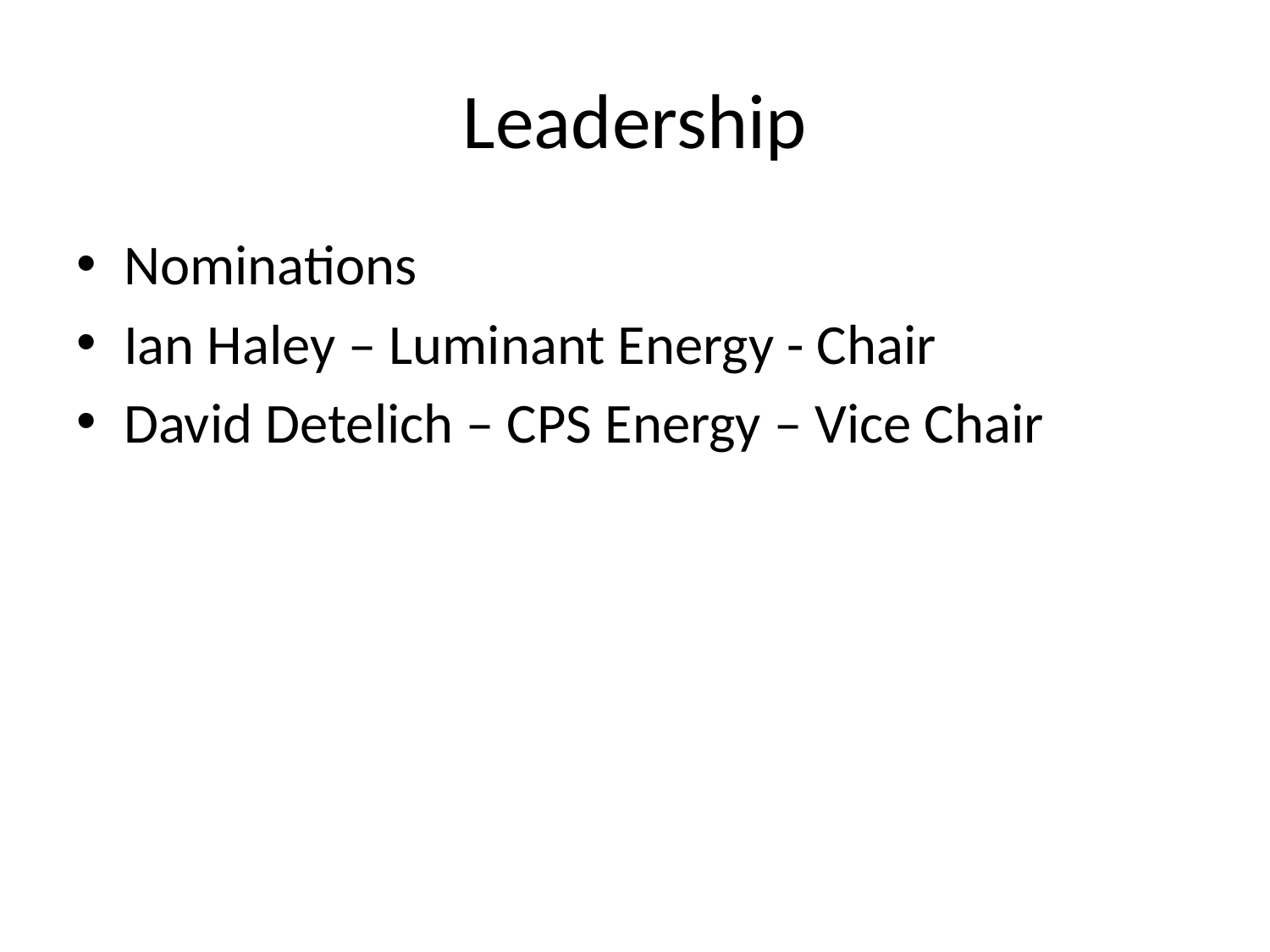

# Leadership
Nominations
Ian Haley – Luminant Energy - Chair
David Detelich – CPS Energy – Vice Chair